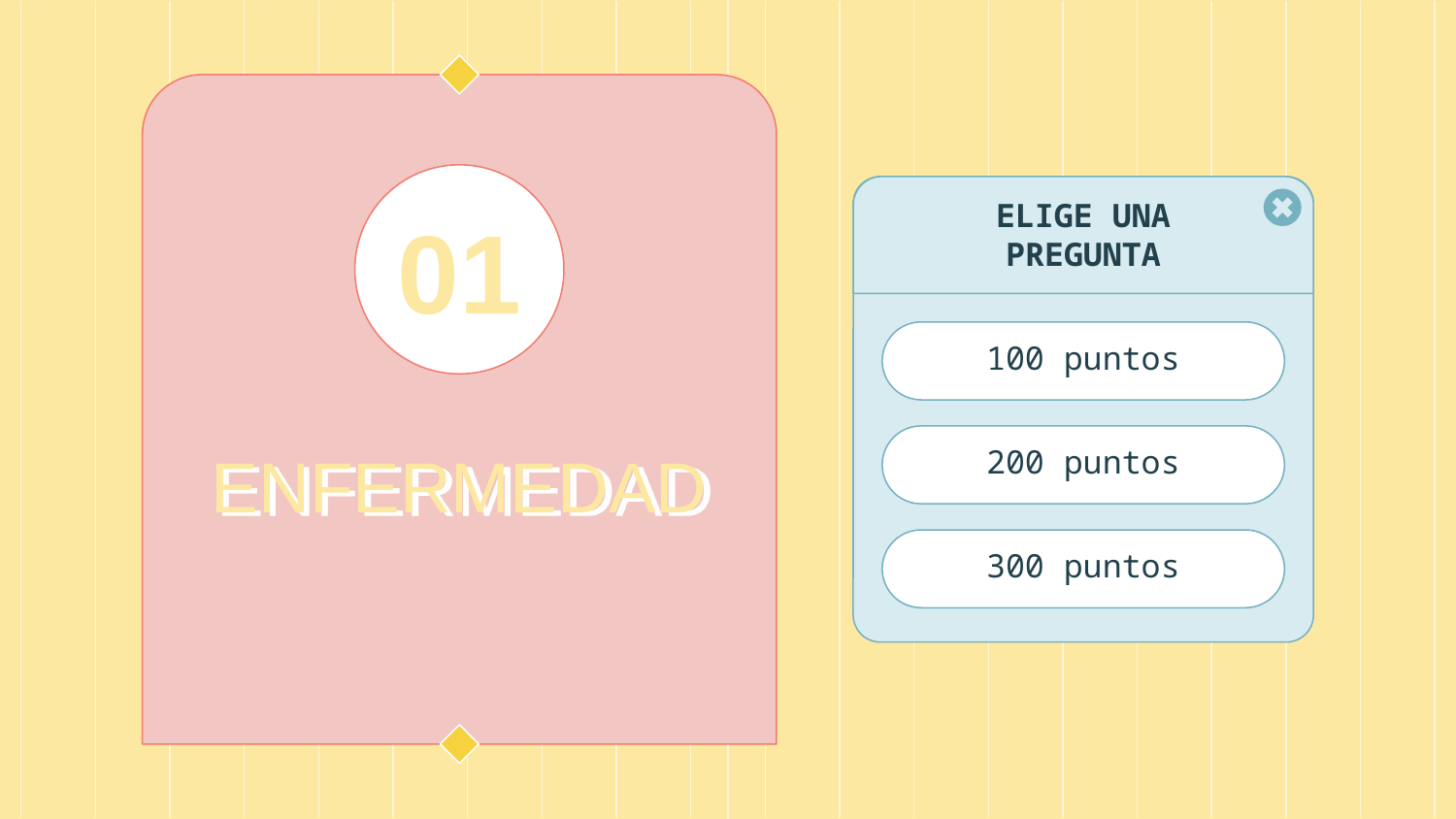

ELIGE UNA PREGUNTA

01
100 puntos
# ENFERMEDAD
200 puntos
300 puntos